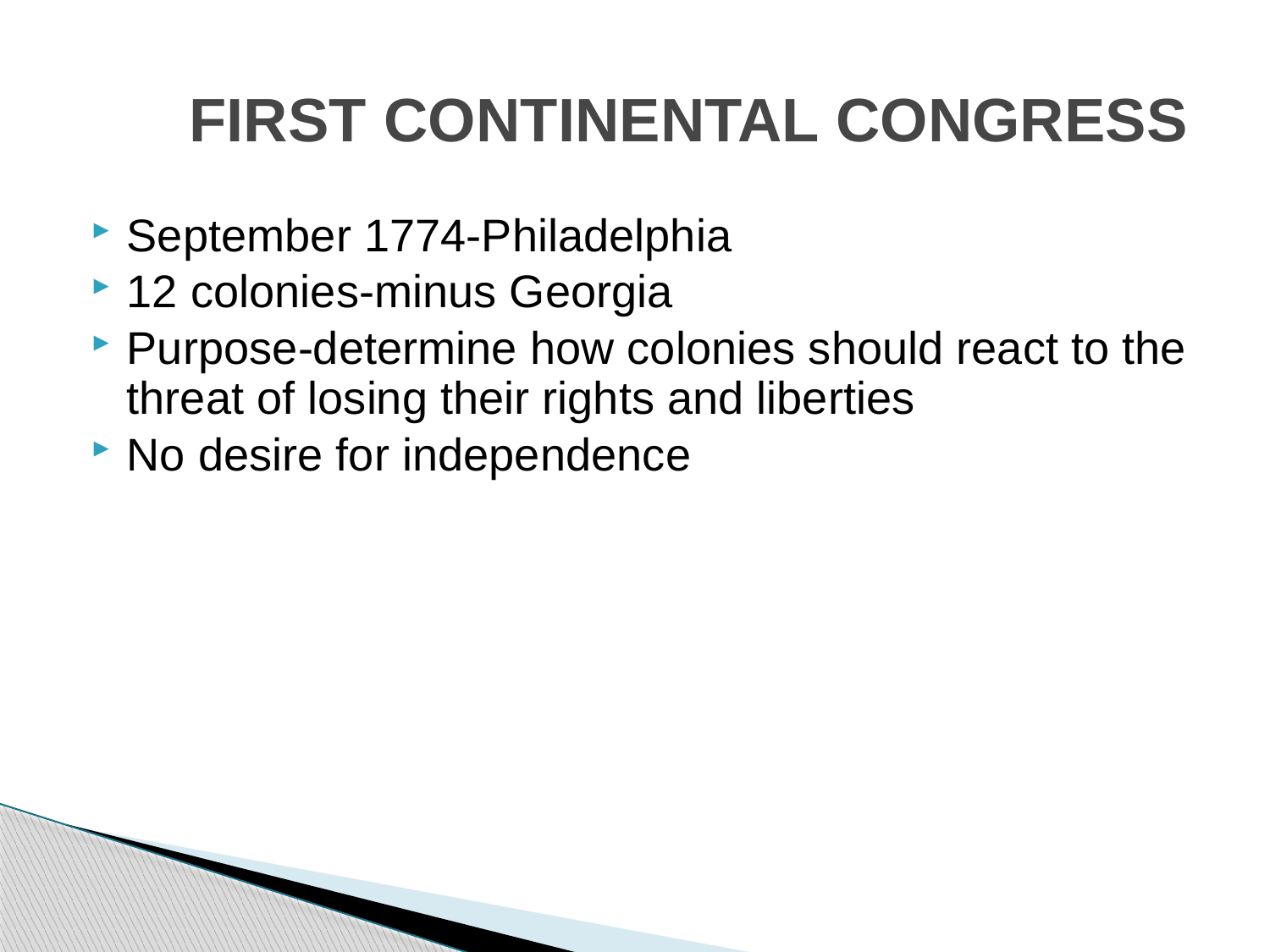

# FIRST CONTINENTAL CONGRESS
September 1774-Philadelphia
12 colonies-minus Georgia
Purpose-determine how colonies should react to the threat of losing their rights and liberties
No desire for independence